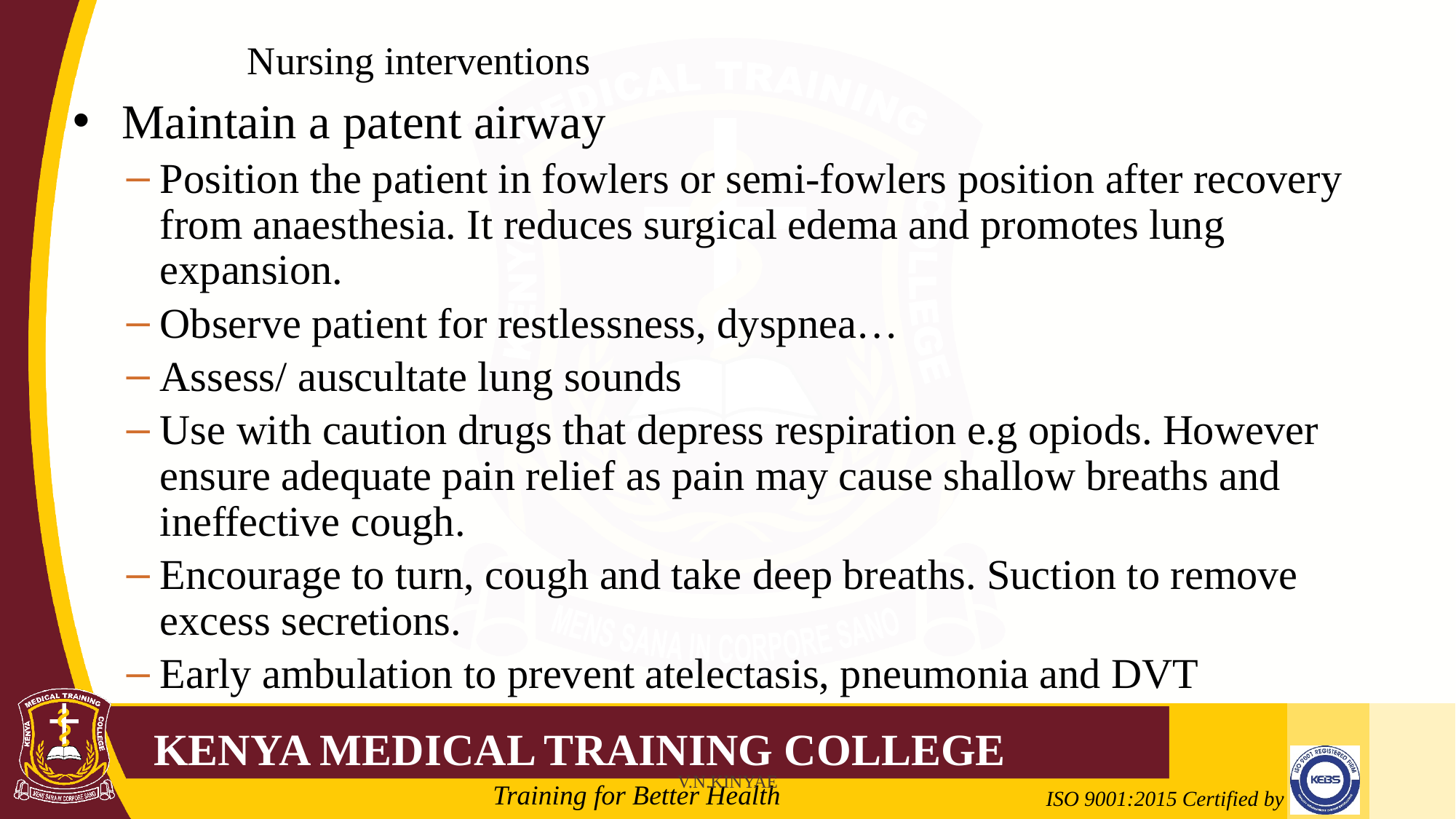

# Nursing interventions
Maintain a patent airway
Position the patient in fowlers or semi-fowlers position after recovery from anaesthesia. It reduces surgical edema and promotes lung expansion.
Observe patient for restlessness, dyspnea…
Assess/ auscultate lung sounds
Use with caution drugs that depress respiration e.g opiods. However ensure adequate pain relief as pain may cause shallow breaths and ineffective cough.
Encourage to turn, cough and take deep breaths. Suction to remove excess secretions.
Early ambulation to prevent atelectasis, pneumonia and DVT

V.N.KINYAE